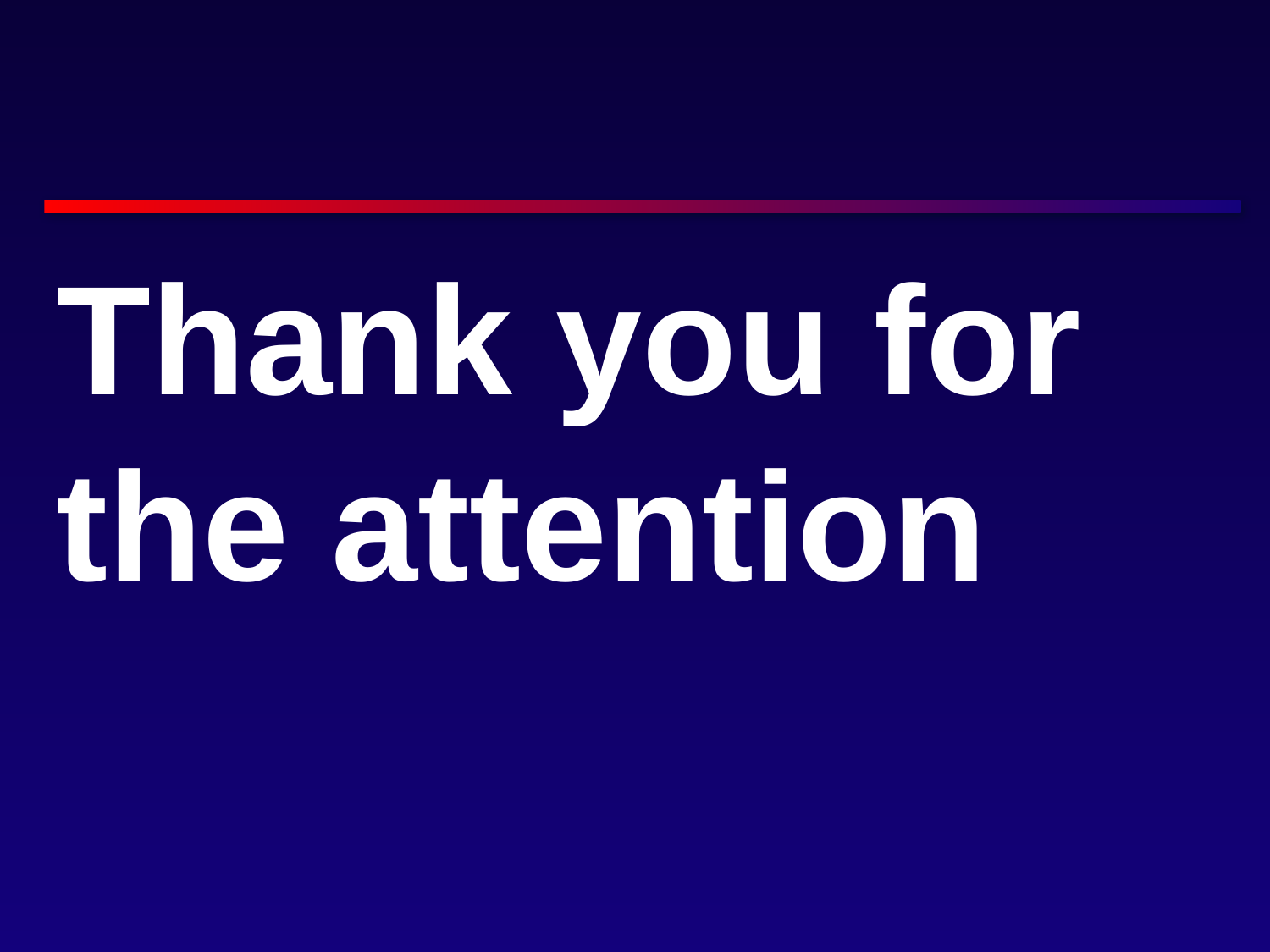

46
#
Thank you for the attention